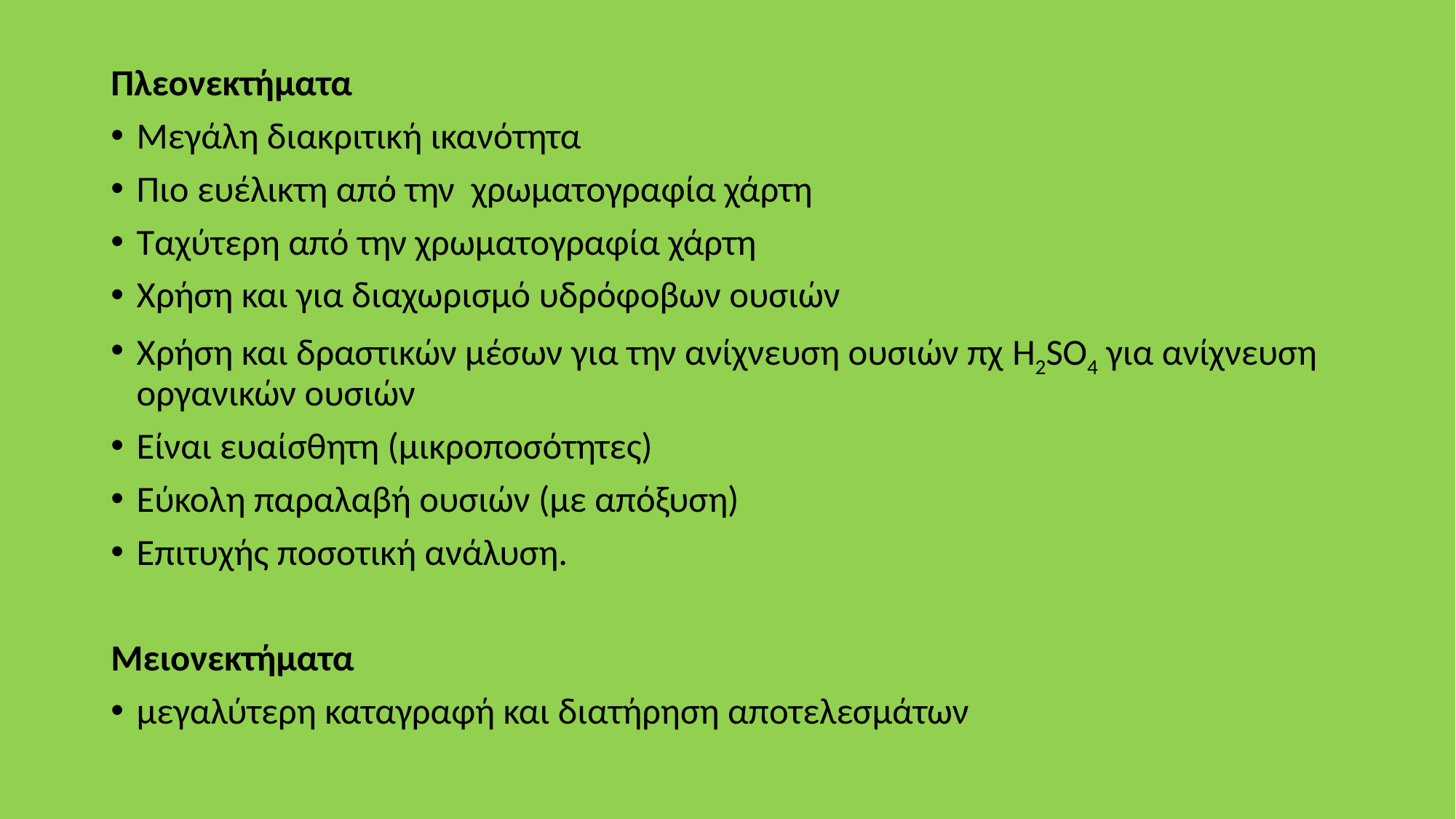

Πλεονεκτήματα
Μεγάλη διακριτική ικανότητα
Πιο ευέλικτη από την  χρωματογραφία χάρτη
Ταχύτερη από την χρωματογραφία χάρτη
Χρήση και για διαχωρισμό υδρόφοβων ουσιών
Χρήση και δραστικών μέσων για την ανίχνευση ουσιών πχ H2SO4 για ανίχνευση οργανικών ουσιών
Είναι ευαίσθητη (μικροποσότητες)
Εύκολη παραλαβή ουσιών (με απόξυση)
Επιτυχής ποσοτική ανάλυση.

Μειονεκτήματα
μεγαλύτερη καταγραφή και διατήρηση αποτελεσμάτων